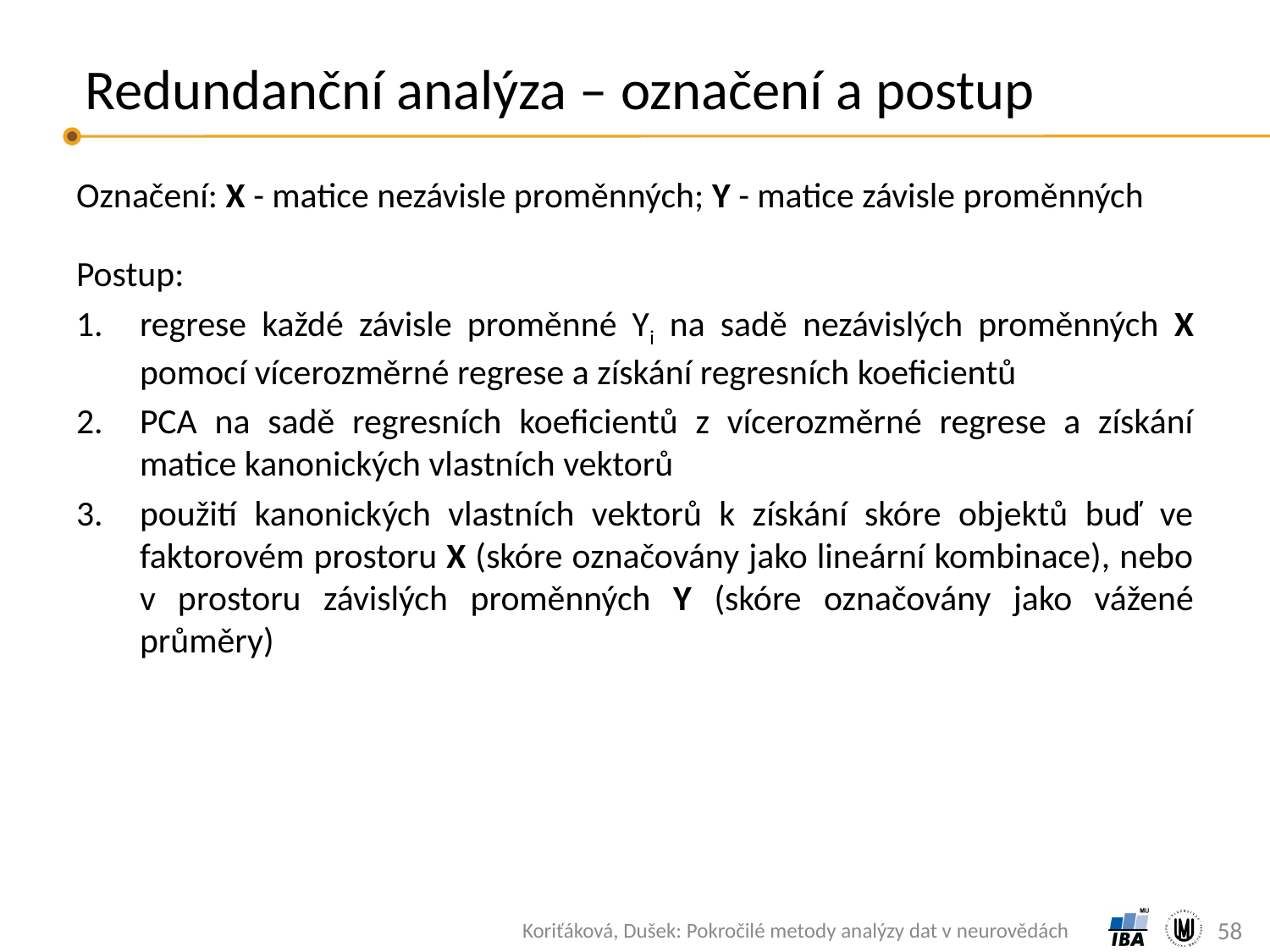

# Redundanční analýza – označení a postup
Označení: X - matice nezávisle proměnných; Y - matice závisle proměnných

Postup:
regrese každé závisle proměnné Yi na sadě nezávislých proměnných X pomocí vícerozměrné regrese a získání regresních koeficientů
PCA na sadě regresních koeficientů z vícerozměrné regrese a získání matice kanonických vlastních vektorů
použití kanonických vlastních vektorů k získání skóre objektů buď ve faktorovém prostoru X (skóre označovány jako lineární kombinace), nebo v prostoru závislých proměnných Y (skóre označovány jako vážené průměry)
58